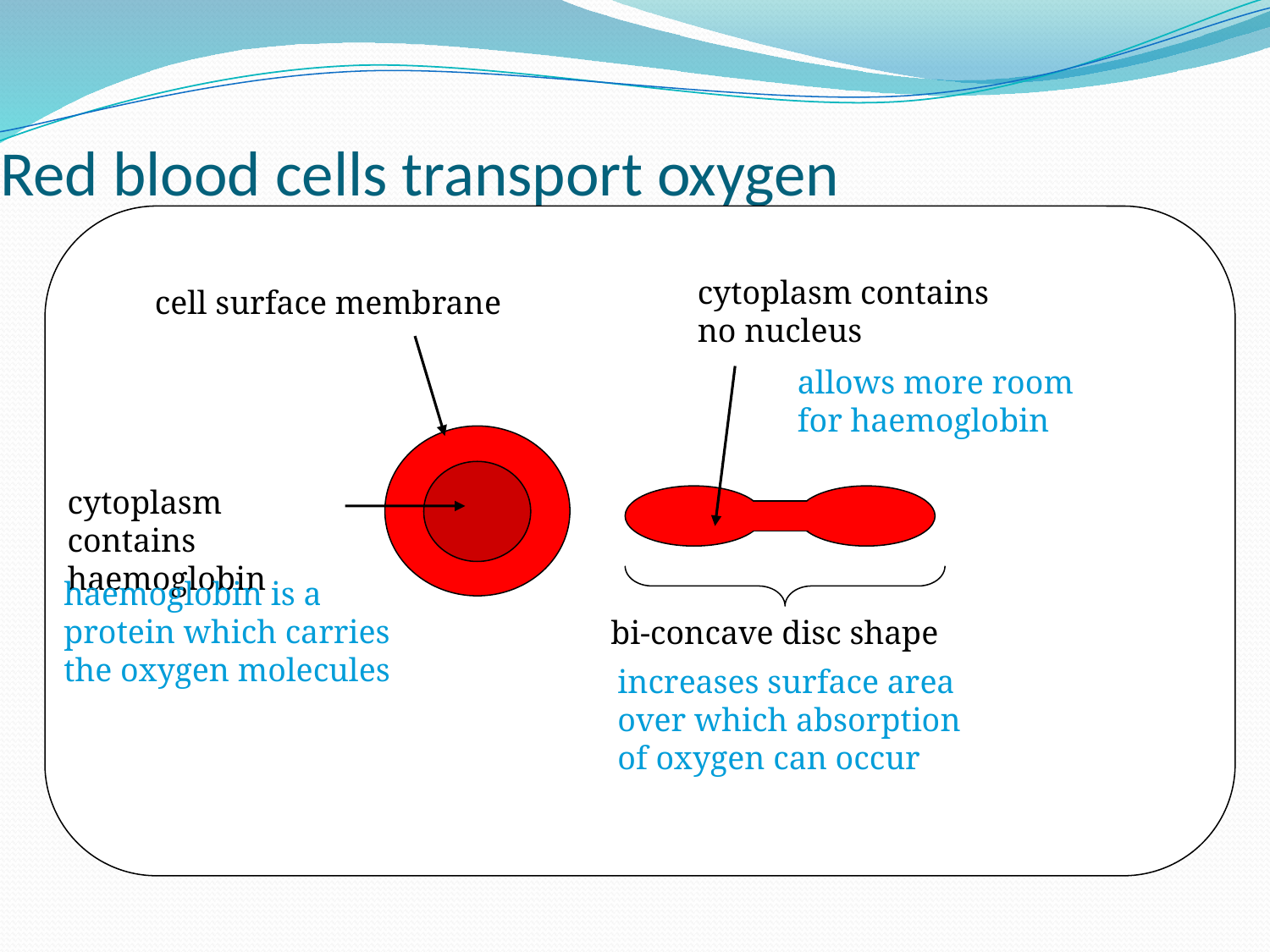

# Red blood cells transport oxygen

cytoplasm contains no nucleus
cell surface membrane

allows more room for haemoglobin

cytoplasm contains haemoglobin

haemoglobin is a protein which carries the oxygen molecules
bi-concave disc shape
increases surface area over which absorption of oxygen can occur